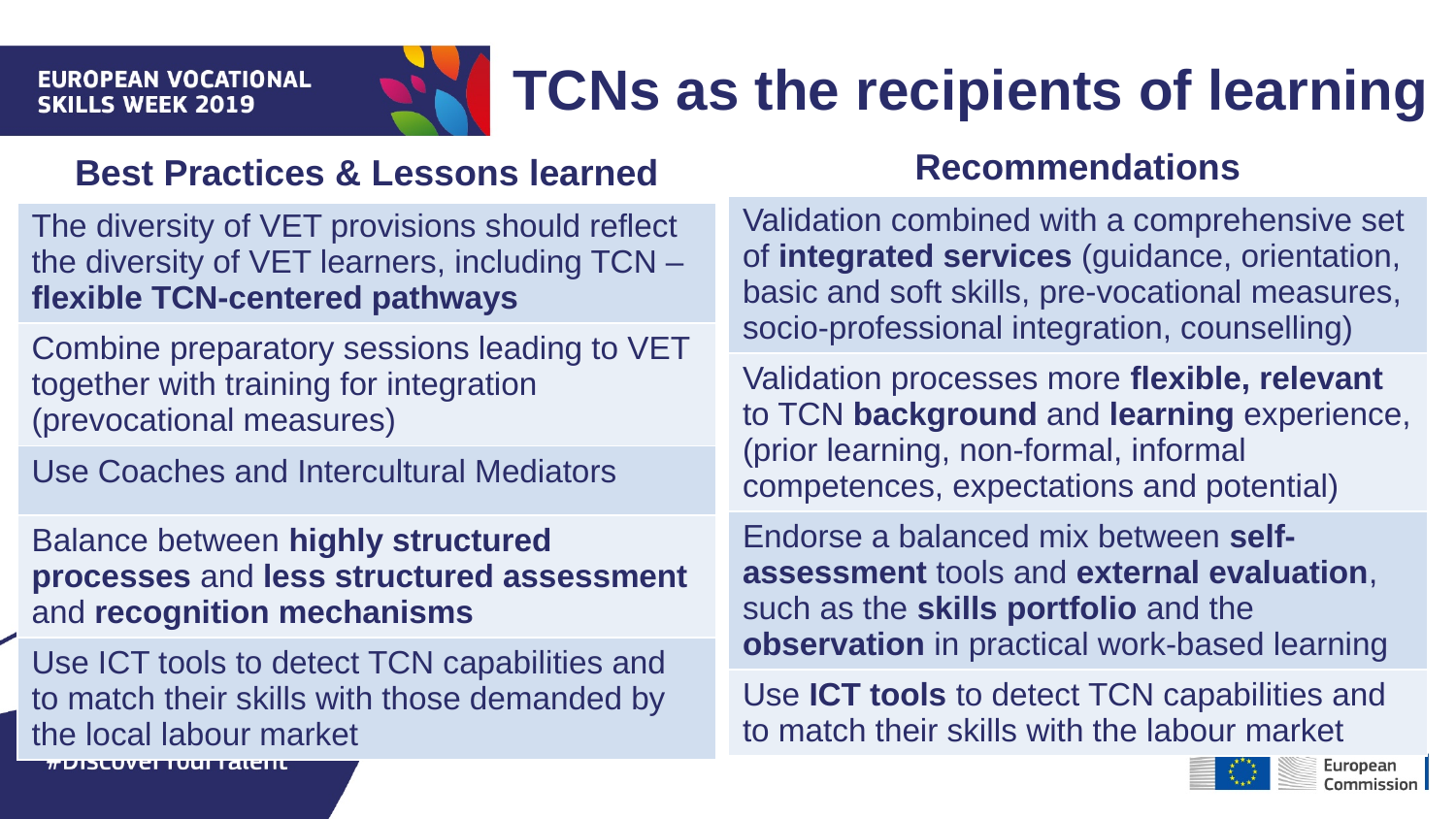

TCNs as the recipients of learning
| Recommendations |
| --- |
| Validation combined with a comprehensive set of integrated services (guidance, orientation, basic and soft skills, pre-vocational measures, socio-professional integration, counselling) |
| Validation processes more flexible, relevant to TCN background and learning experience, (prior learning, non-formal, informal competences, expectations and potential) |
| Endorse a balanced mix between self-assessment tools and external evaluation, such as the skills portfolio and the observation in practical work-based learning |
| Use ICT tools to detect TCN capabilities and to match their skills with the labour market |
| Best Practices & Lessons learned |
| --- |
| The diversity of VET provisions should reflect the diversity of VET learners, including TCN – flexible TCN-centered pathways |
| Combine preparatory sessions leading to VET together with training for integration (prevocational measures) |
| Use Coaches and Intercultural Mediators |
| Balance between highly structured processes and less structured assessment and recognition mechanisms |
| Use ICT tools to detect TCN capabilities and to match their skills with those demanded by the local labour market |